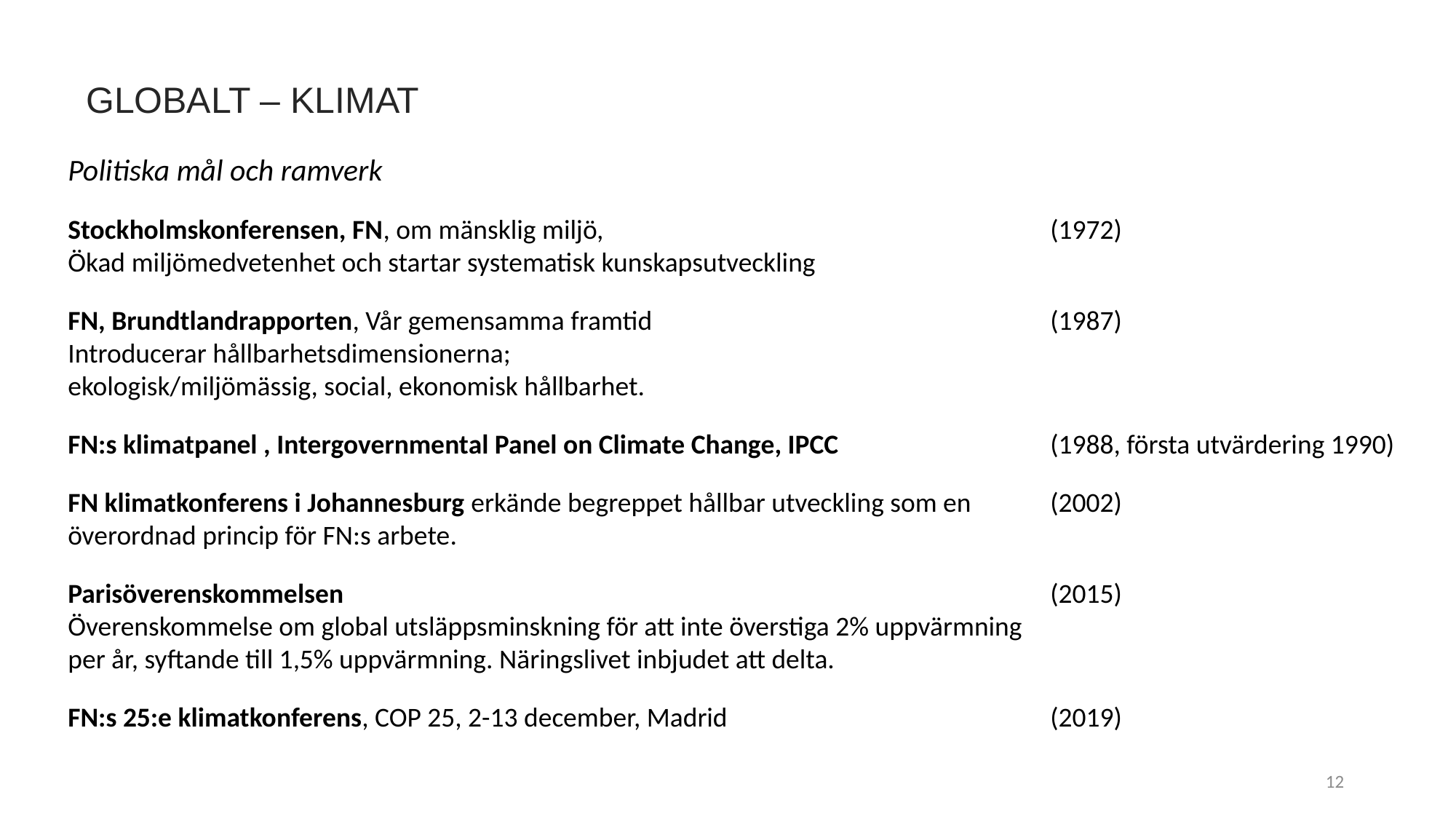

GLOBALT – KLIMAT
Politiska mål och ramverk

Stockholmskonferensen, FN, om mänsklig miljö, 					(1972)
Ökad miljömedvetenhet och startar systematisk kunskapsutveckling

FN, Brundtlandrapporten, Vår gemensamma framtid 				(1987)
Introducerar hållbarhetsdimensionerna;
ekologisk/miljömässig, social, ekonomisk hållbarhet.

FN:s klimatpanel , Intergovernmental Panel on Climate Change, IPCC 		(1988, första utvärdering 1990)

FN klimatkonferens i Johannesburg erkände begreppet hållbar utveckling som en 	(2002)
överordnad princip för FN:s arbete.

Parisöverenskommelsen 							(2015)
Överenskommelse om global utsläppsminskning för att inte överstiga 2% uppvärmning
per år, syftande till 1,5% uppvärmning. Näringslivet inbjudet att delta.

FN:s 25:e klimatkonferens, COP 25, 2-13 december, Madrid			(2019)
12